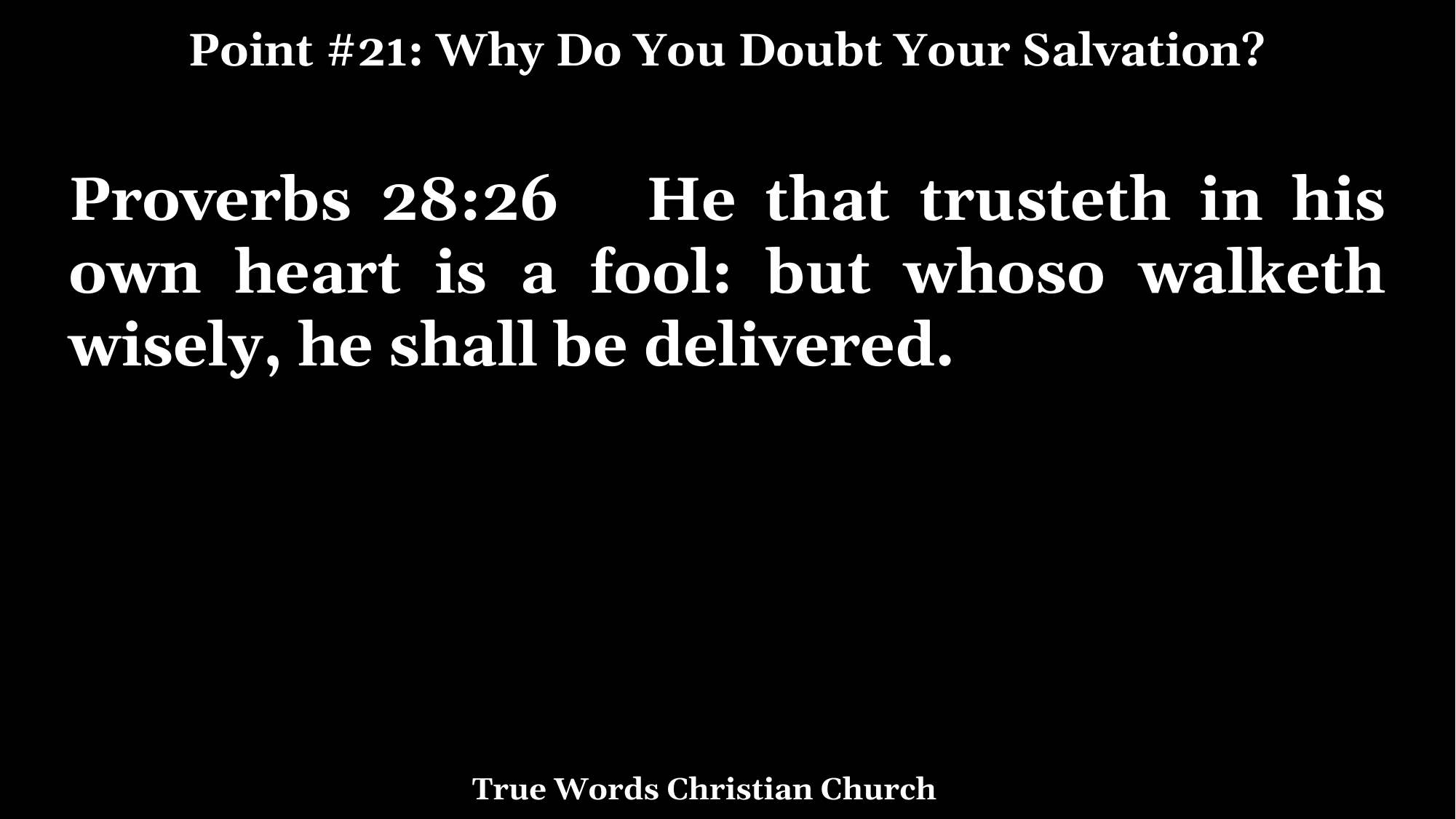

Point #21: Why Do You Doubt Your Salvation?
Proverbs 28:26   He that trusteth in his own heart is a fool: but whoso walketh wisely, he shall be delivered.
True Words Christian Church